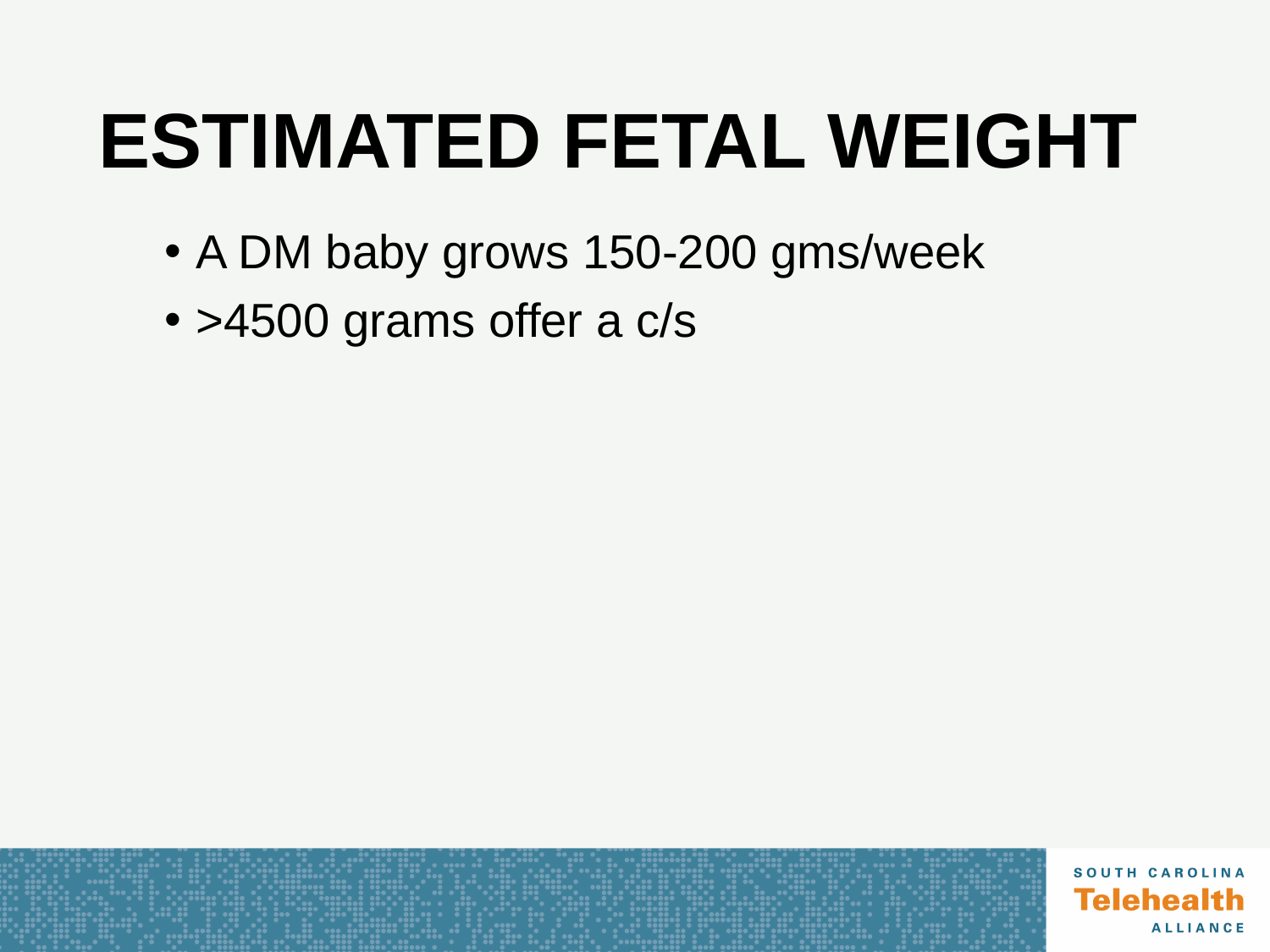

# ESTIMATED FETAL WEIGHT
A DM baby grows 150-200 gms/week
>4500 grams offer a c/s